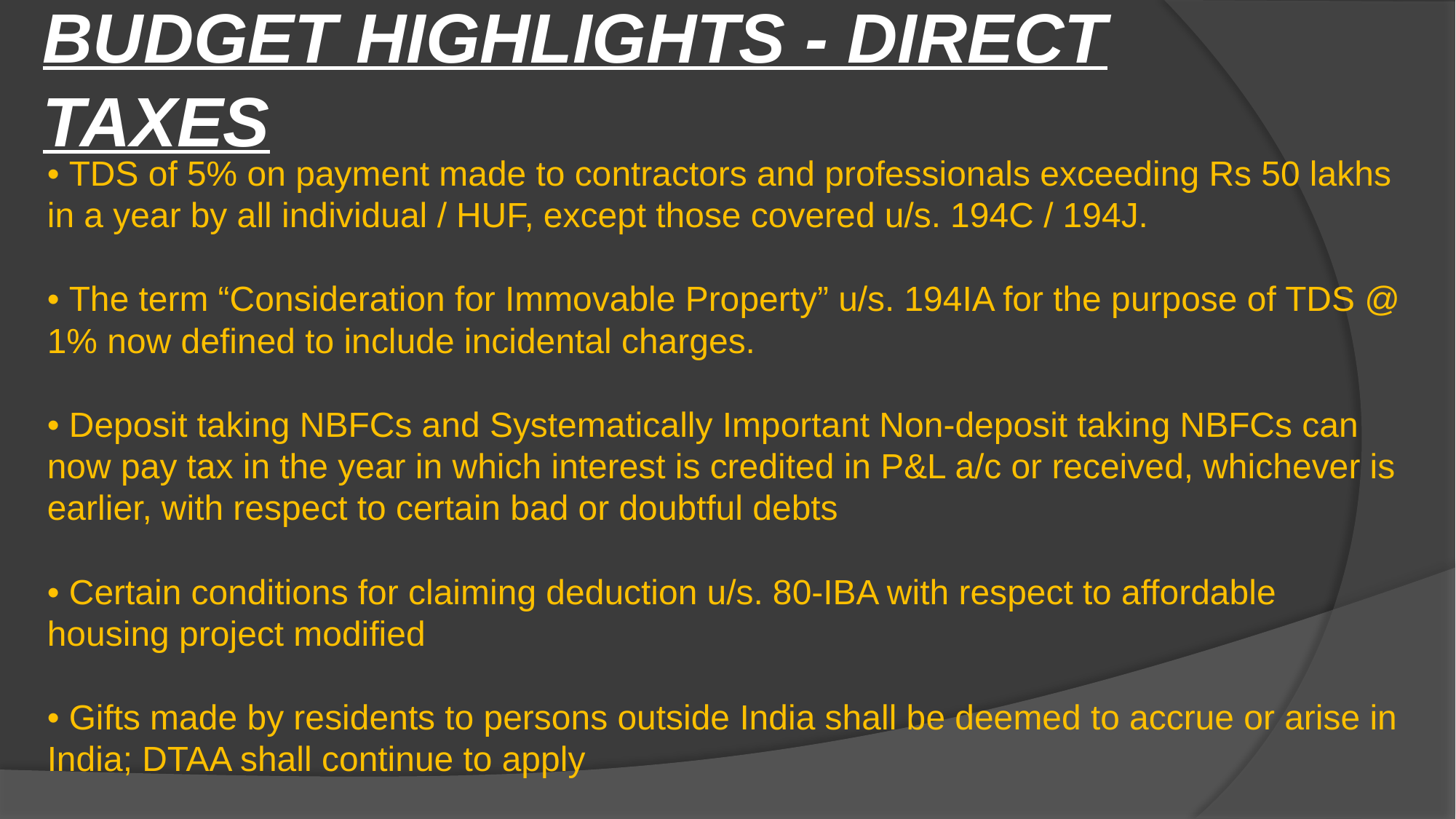

BUDGET HIGHLIGHTS - DIRECT TAXES

• TDS of 5% on payment made to contractors and professionals exceeding Rs 50 lakhs in a year by all individual / HUF, except those covered u/s. 194C / 194J.

• The term “Consideration for Immovable Property” u/s. 194IA for the purpose of TDS @ 1% now defined to include incidental charges.

• Deposit taking NBFCs and Systematically Important Non-deposit taking NBFCs can now pay tax in the year in which interest is credited in P&L a/c or received, whichever is earlier, with respect to certain bad or doubtful debts

• Certain conditions for claiming deduction u/s. 80-IBA with respect to affordable housing project modified

• Gifts made by residents to persons outside India shall be deemed to accrue or arise in India; DTAA shall continue to apply